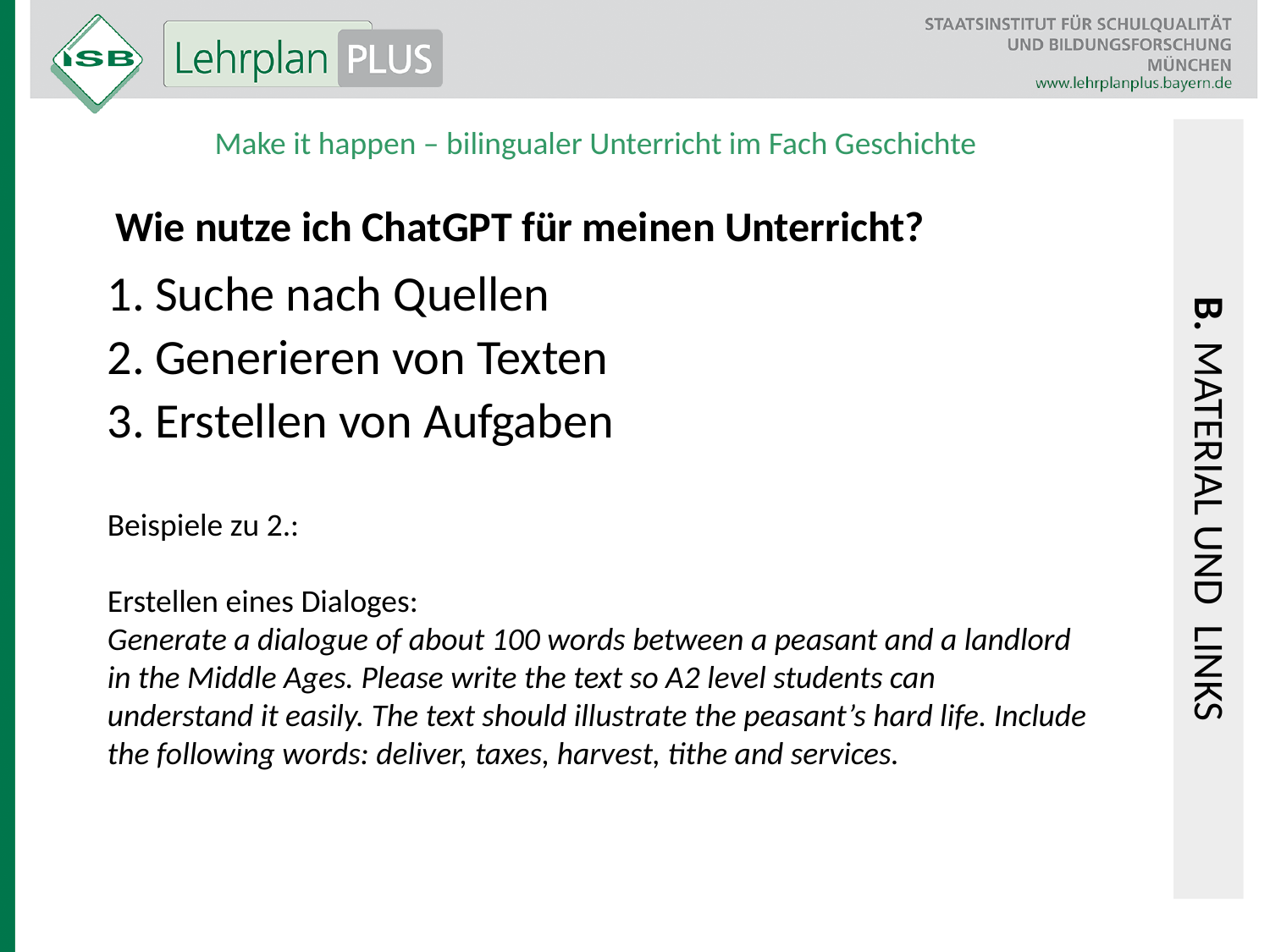

Make it happen – bilingualer Unterricht im Fach Geschichte
Wie nutze ich ChatGPT für meinen Unterricht?
Suche nach Quellen
Generieren von Texten
Erstellen von Aufgaben
B. Material und  Links
Beispiele zu 2.:

Erstellen eines Dialoges:
Generate a dialogue of about 100 words between a peasant and a landlord in the Middle Ages. Please write the text so A2 level students can understand it easily. The text should illustrate the peasant’s hard life. Include the following words: deliver, taxes, harvest, tithe and services.